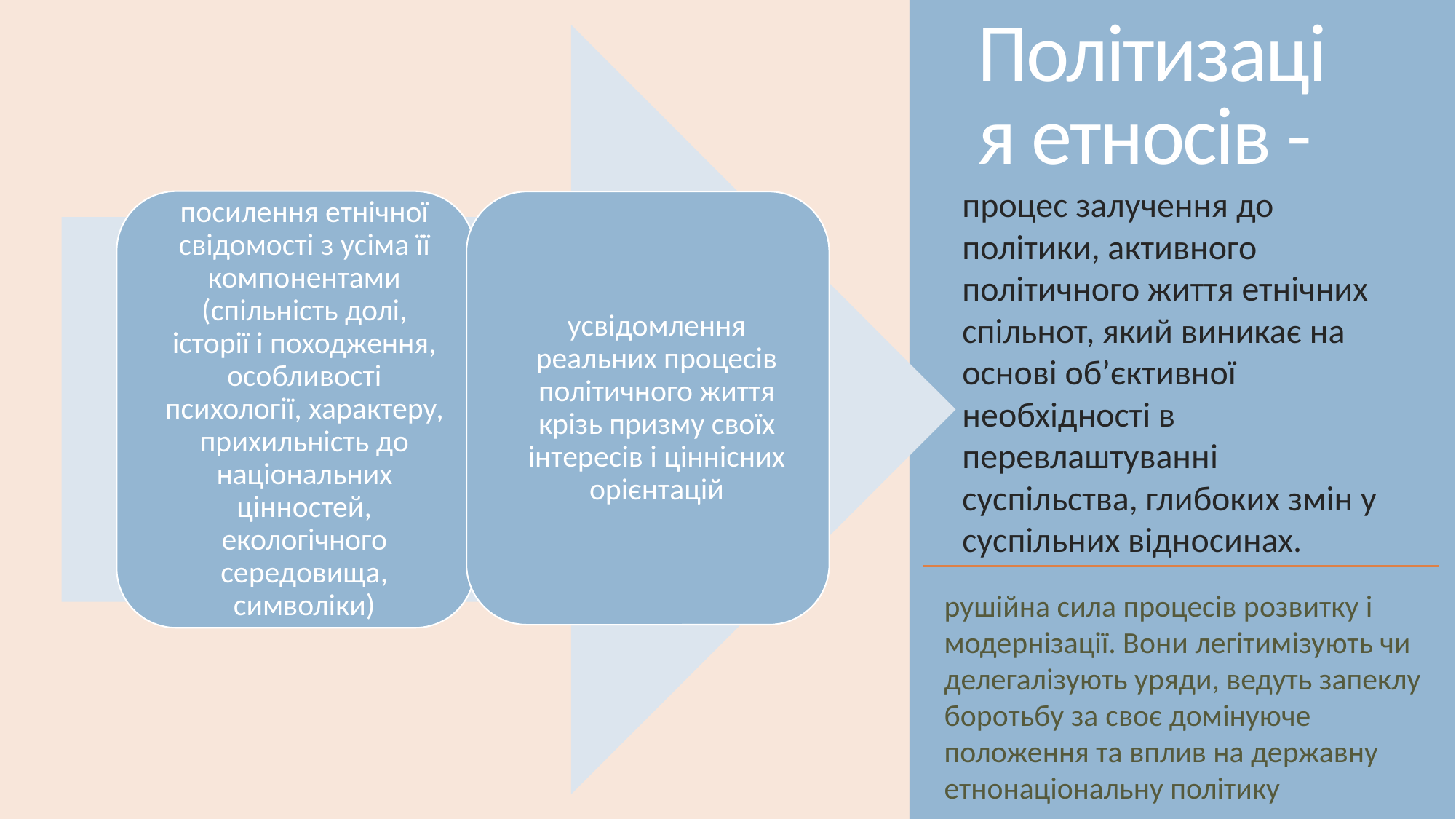

# Політизація етносів -
посилення етнічної свідомості з усіма її компонентами (спільність долі, історії і походження, особливості психології, характеру, прихильність до національних цінностей, екологічного середовища, символіки)
усвідомлення реальних процесів політичного життя крізь призму своїх інтересів і ціннісних орієнтацій
процес залучення до політики, активного політичного життя етнічних спільнот, який виникає на основі об’єктивної необхідності в перевлаштуванні суспільства, глибоких змін у суспільних відносинах.

рушійна сила процесів розвитку і модернізації. Вони легітимізують чи делегалізують уряди, ведуть запеклу боротьбу за своє домінуюче положення та вплив на державну етнонаціональну політику